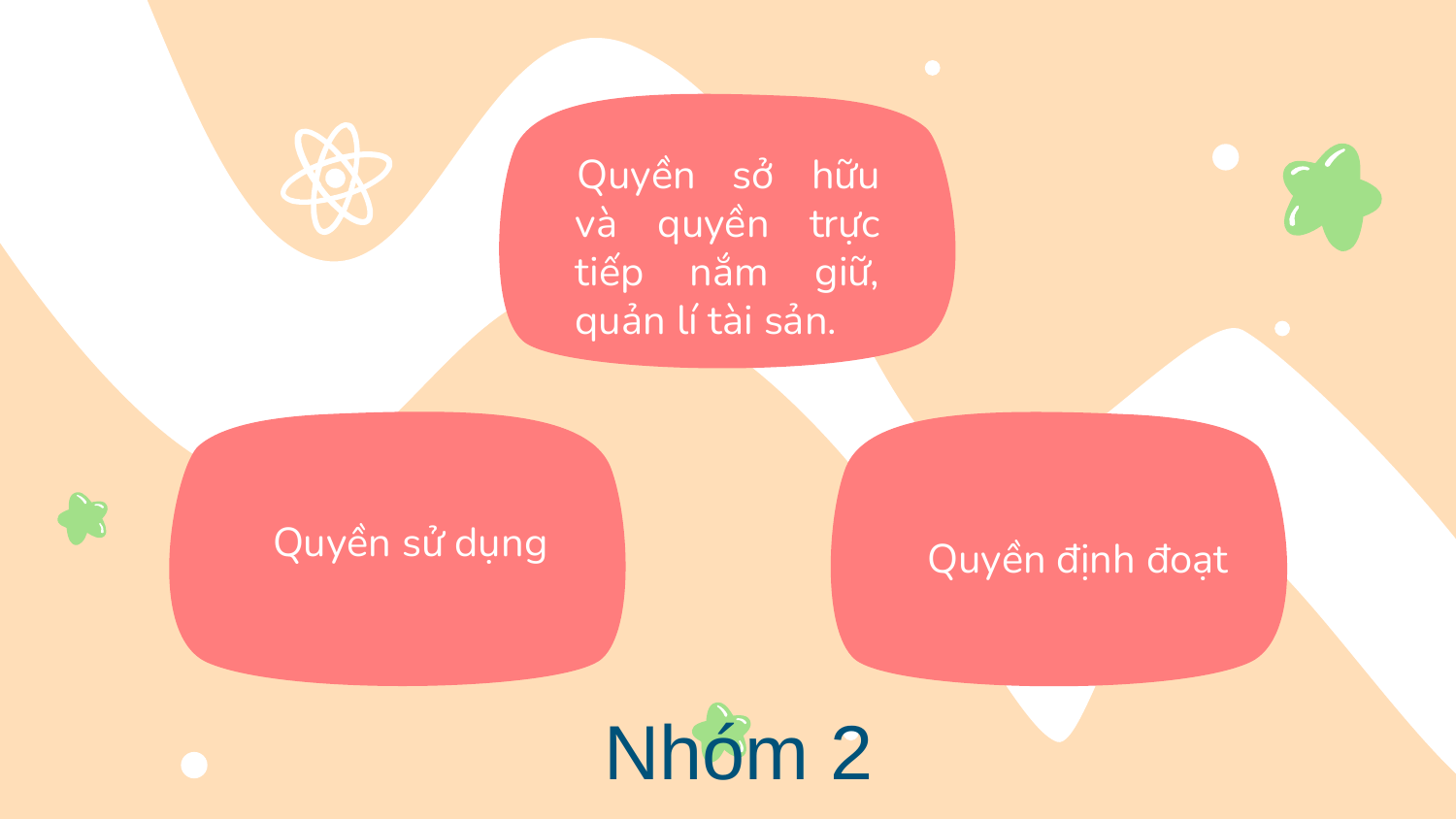

Quyền sở hữu và quyền trực tiếp nắm giữ, quản lí tài sản.

Quyền sử dụng
Quyền định đoạt
Nhóm 2